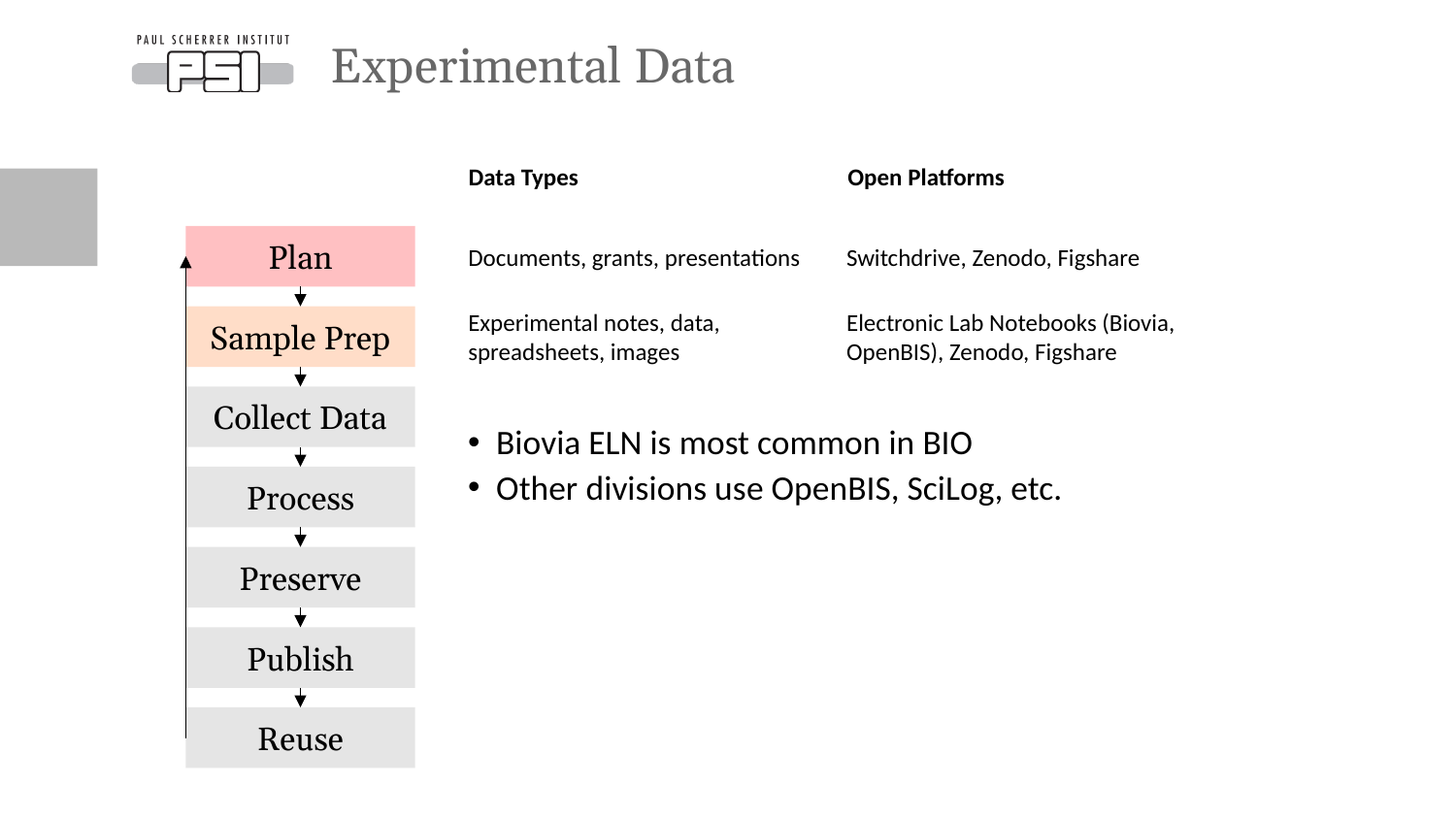

# Experimental Data
Open Platforms
Data Types
Documents, grants, presentations
Switchdrive, Zenodo, Figshare
Plan
Experimental notes, data, spreadsheets, images
Electronic Lab Notebooks (Biovia, OpenBIS), Zenodo, Figshare
Sample Prep
Collect Data
Biovia ELN is most common in BIO
Other divisions use OpenBIS, SciLog, etc.

Process
Preserve
Publish
Reuse
Page 11